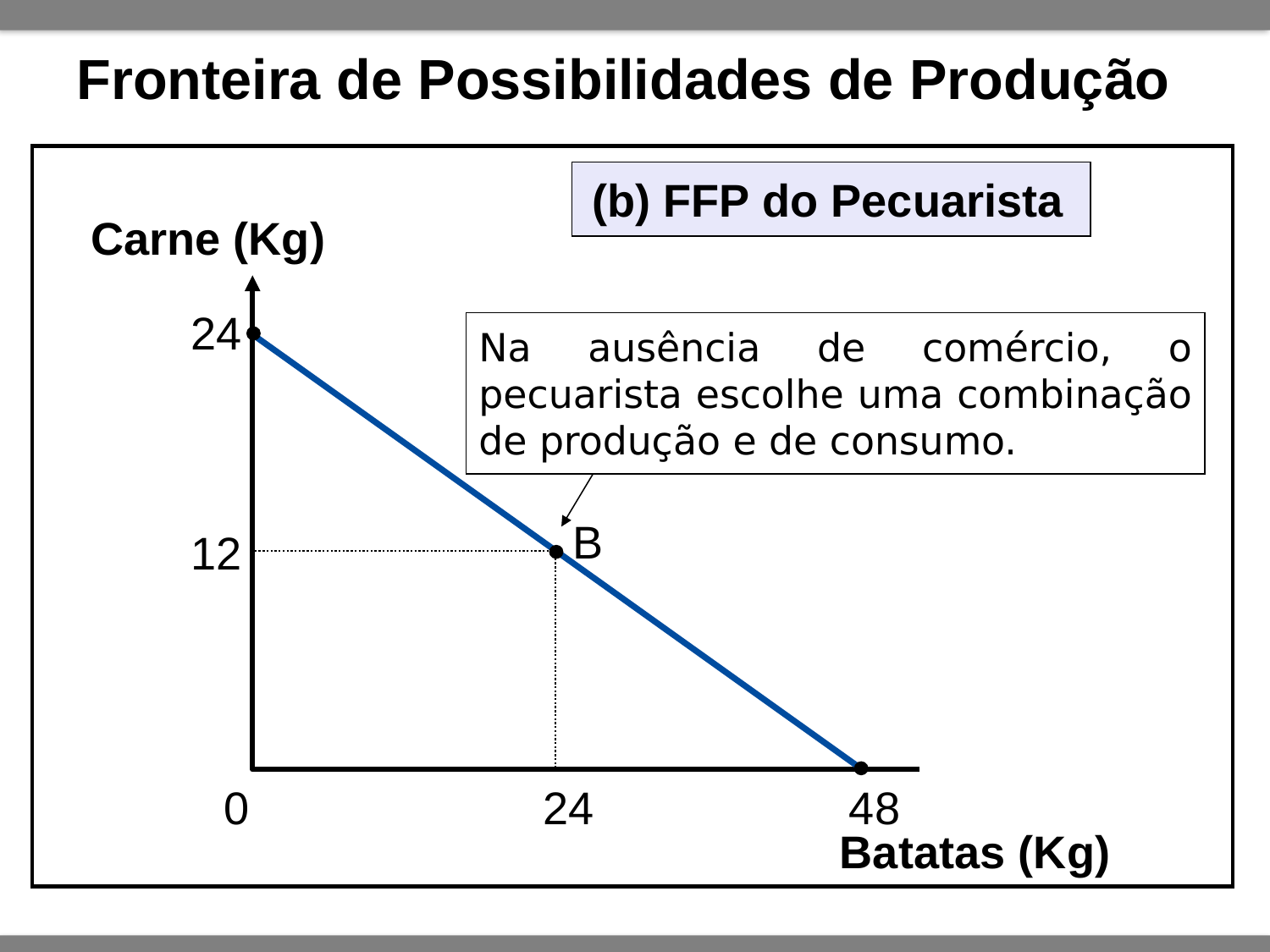

# Fronteira de Possibilidades de Produção

(b) FFP do Pecuarista
Carne (Kg)

24

48

Na ausência de comércio, o pecuarista escolhe uma combinação de produção e de consumo.

B

12

24
0
Batatas (Kg)
Copyright©2003  Southwestern/Thomson Learning